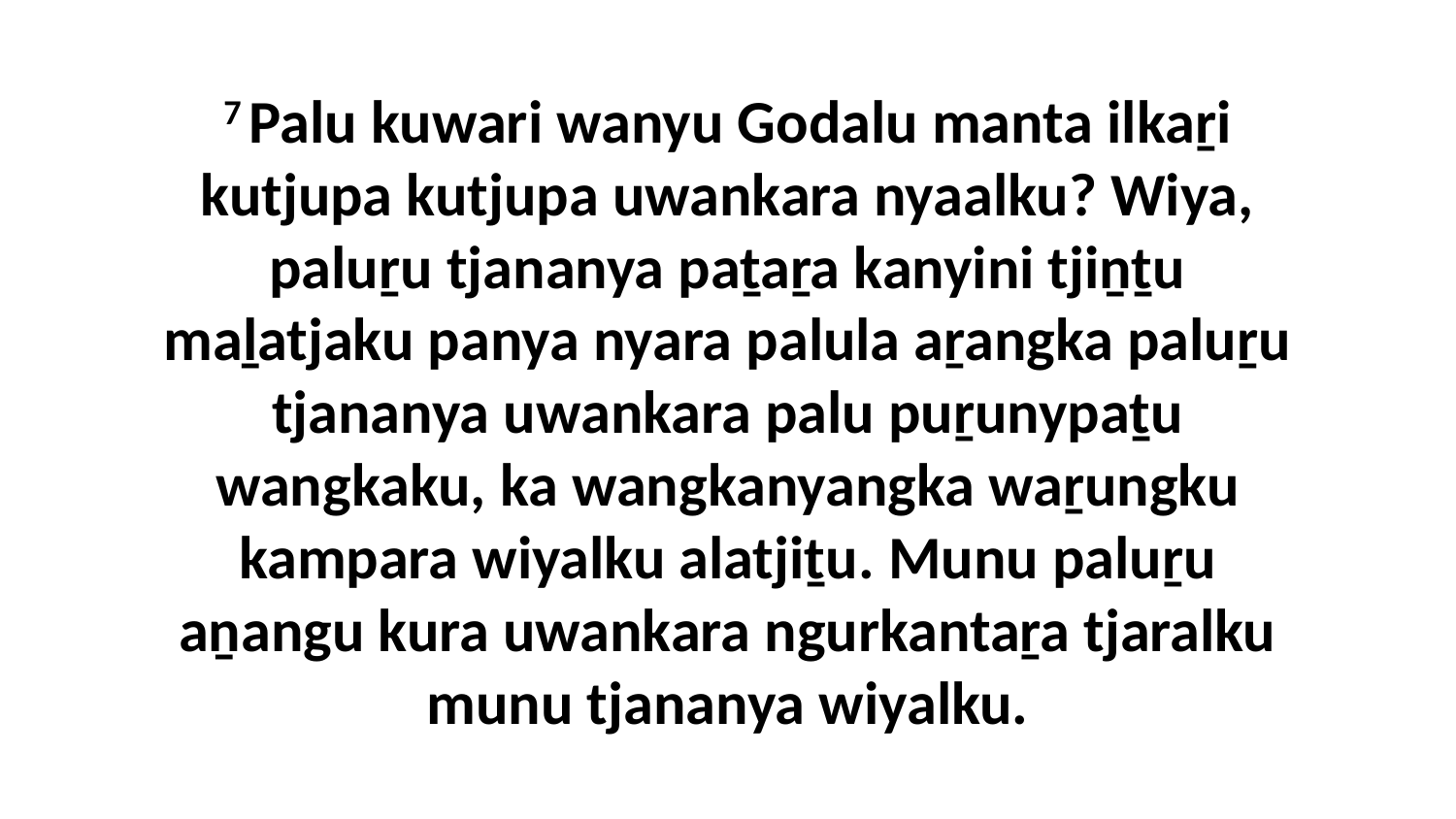

7 Palu kuwari wanyu Godalu manta ilkaṟi kutjupa kutjupa uwankara nyaalku? Wiya, paluṟu tjananya paṯaṟa kanyini tjiṉṯu maḻatjaku panya nyara palula aṟangka paluṟu tjananya uwankara palu puṟunypaṯu wangkaku, ka wangkanyangka waṟungku kampara wiyalku alatjiṯu. Munu paluṟu aṉangu kura uwankara ngurkantaṟa tjaralku munu tjananya wiyalku.